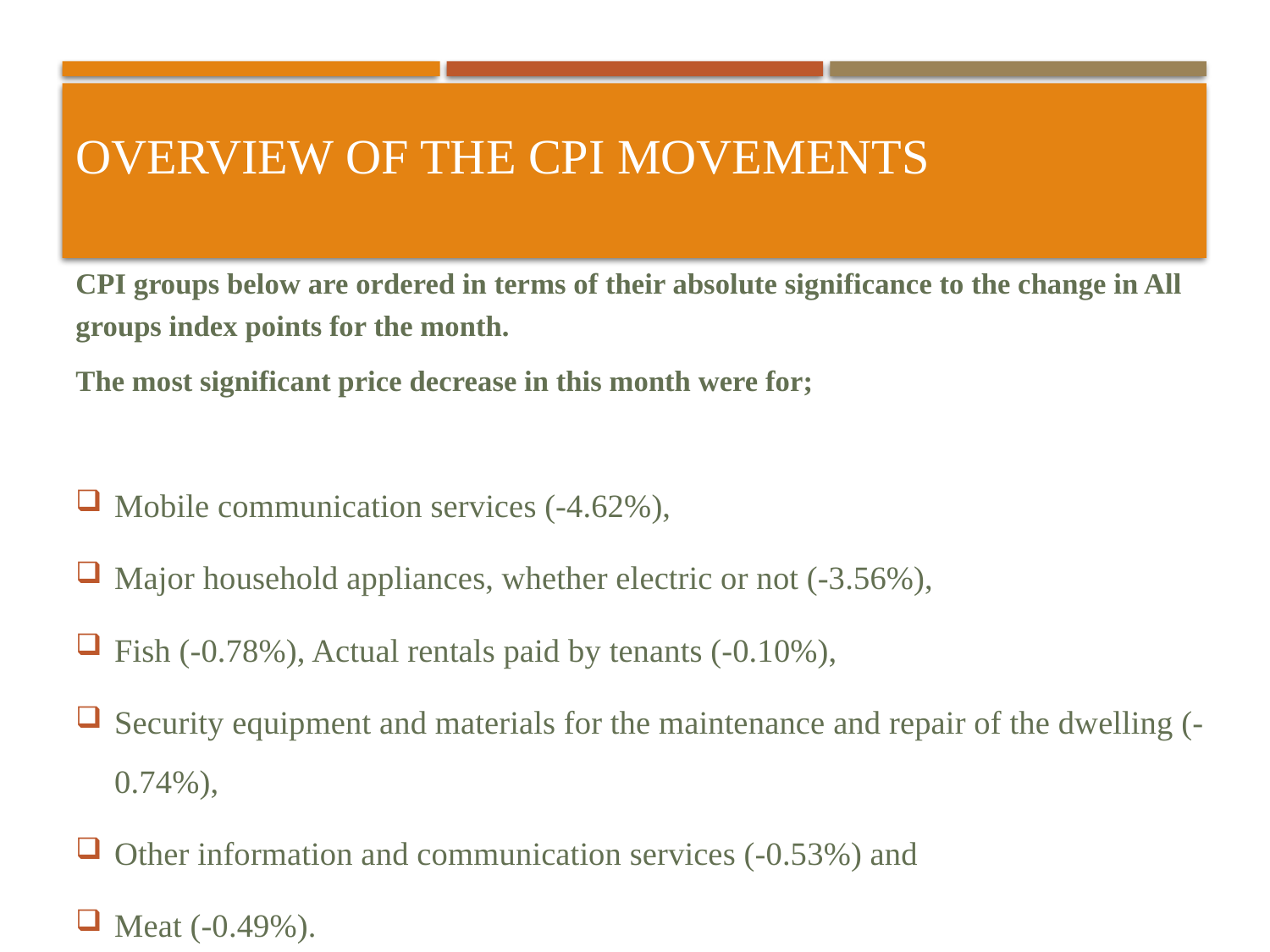

# Overview of the CPI movements
CPI groups below are ordered in terms of their absolute significance to the change in All groups index points for the month.
The most significant price decrease in this month were for;

Mobile communication services (-4.62%),
Major household appliances, whether electric or not (-3.56%),
Fish (-0.78%), Actual rentals paid by tenants (-0.10%),
Security equipment and materials for the maintenance and repair of the dwelling (-0.74%),
Other information and communication services (-0.53%) and
Meat (-0.49%).